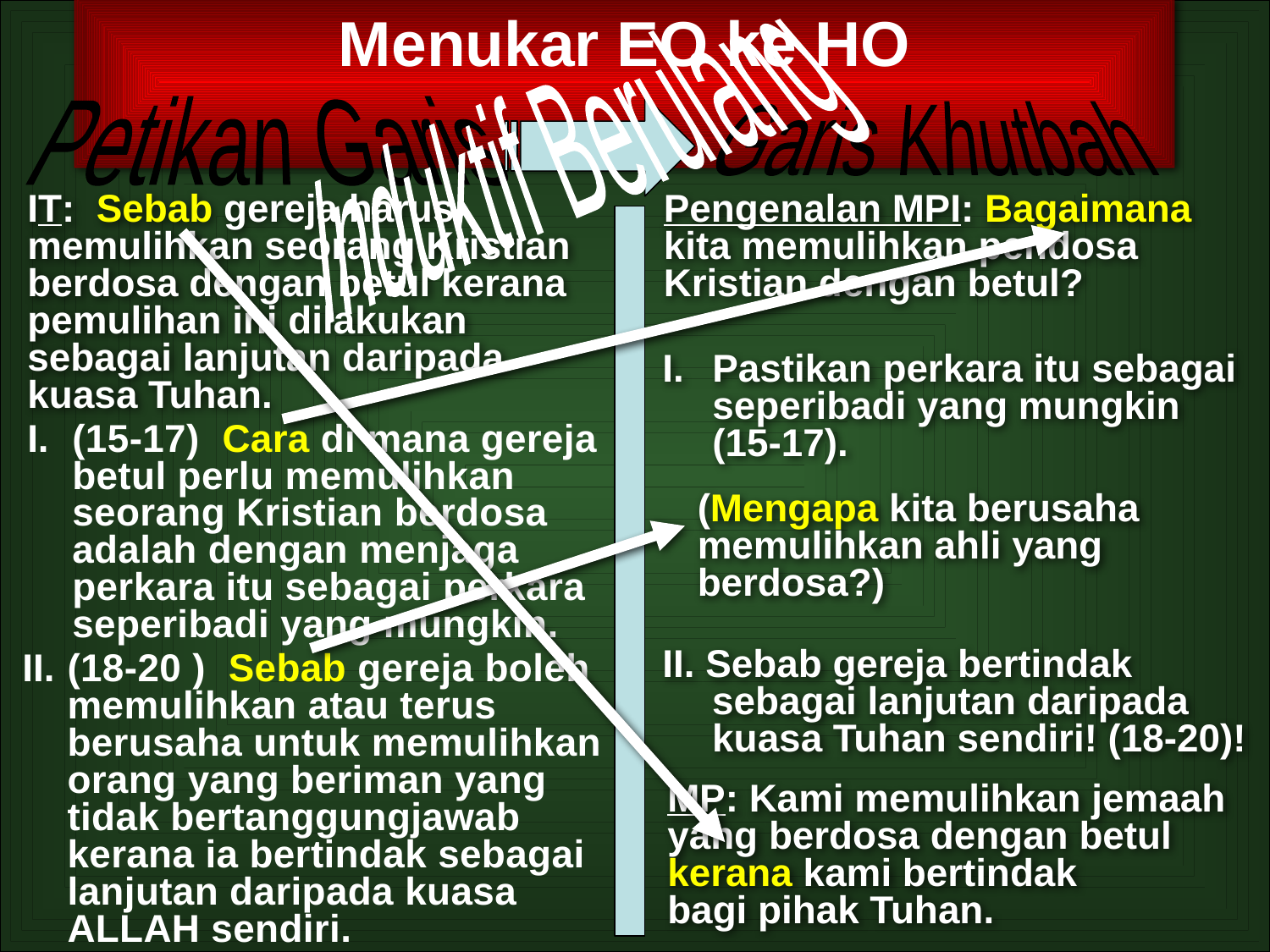

Menukar EO ke HO
Induktif Berulang

Petikan Garis
Garis Khutbah
IT:  Sebab gereja harus memulihkan seorang Kristian berdosa dengan betul kerana pemulihan ini dilakukan sebagai lanjutan daripada kuasa Tuhan.
Pengenalan MPI: Bagaimana kita memulihkan pendosa Kristian dengan betul?

Pastikan perkara itu sebagai seperibadi yang mungkin (15-17).
(15-17)  Cara di mana gereja betul perlu memulihkan seorang Kristian berdosa adalah dengan menjaga perkara itu sebagai perkara seperibadi yang mungkin.
(Mengapa kita berusaha memulihkan ahli yang berdosa?)

II. Sebab gereja bertindak sebagai lanjutan daripada kuasa Tuhan sendiri! (18-20)!
(18-20 )  Sebab gereja boleh memulihkan atau terus berusaha untuk memulihkan orang yang beriman yang tidak bertanggungjawab kerana ia bertindak sebagai lanjutan daripada kuasa ALLAH sendiri.
MP: Kami memulihkan jemaah
yang berdosa dengan betul
kerana kami bertindak
bagi pihak Tuhan.